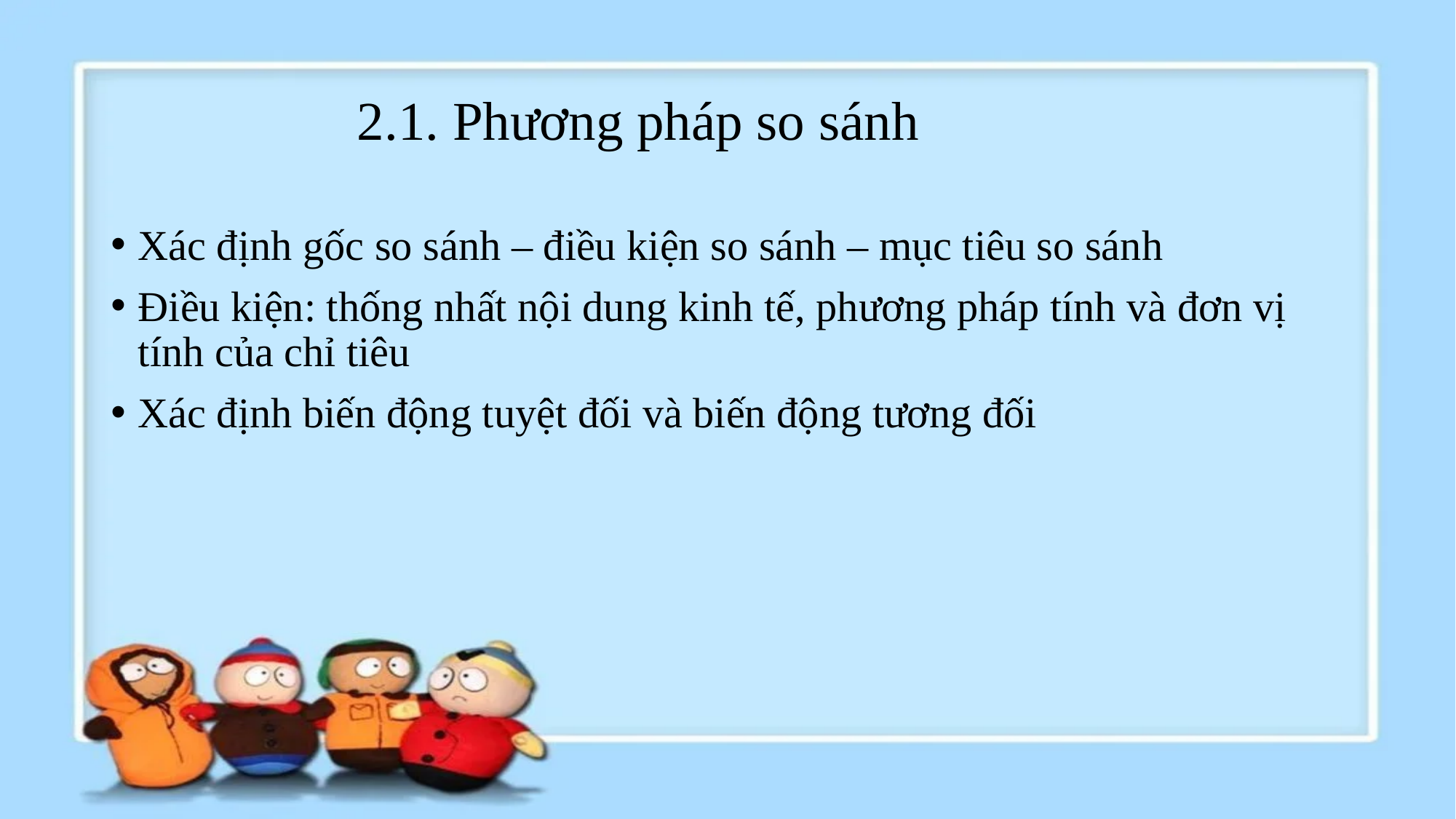

# 2.1. Phương pháp so sánh
Xác định gốc so sánh – điều kiện so sánh – mục tiêu so sánh
Điều kiện: thống nhất nội dung kinh tế, phương pháp tính và đơn vị tính của chỉ tiêu
Xác định biến động tuyệt đối và biến động tương đối